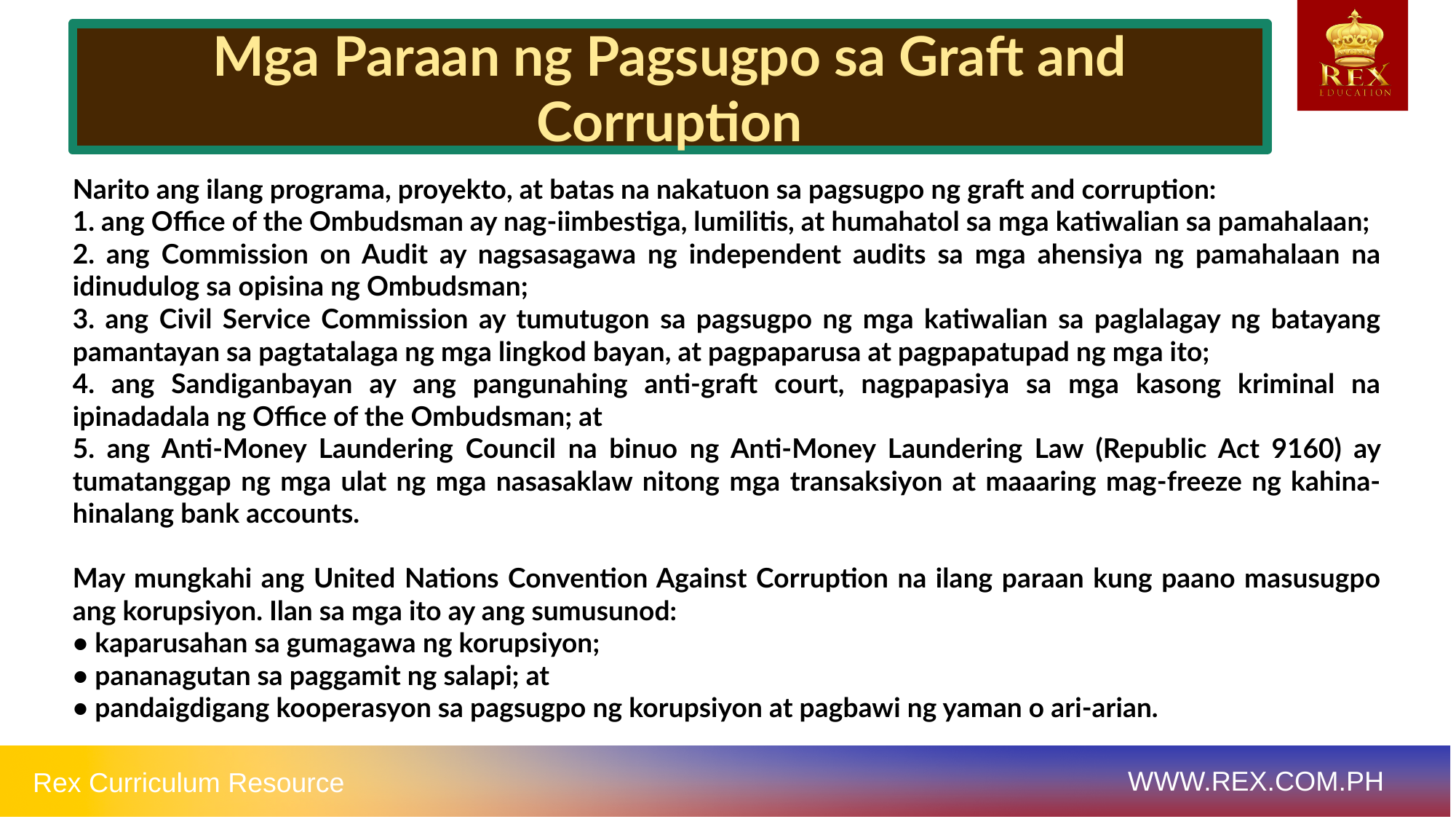

Mga Paraan ng Pagsugpo sa Graft and Corruption
# Narito ang ilang programa, proyekto, at batas na nakatuon sa pagsugpo ng graft and corruption:
1. ang Office of the Ombudsman ay nag-iimbestiga, lumilitis, at humahatol sa mga katiwalian sa pamahalaan;
2. ang Commission on Audit ay nagsasagawa ng independent audits sa mga ahensiya ng pamahalaan na idinudulog sa opisina ng Ombudsman;
3. ang Civil Service Commission ay tumutugon sa pagsugpo ng mga katiwalian sa paglalagay ng batayang pamantayan sa pagtatalaga ng mga lingkod bayan, at pagpaparusa at pagpapatupad ng mga ito;
4. ang Sandiganbayan ay ang pangunahing anti-graft court, nagpapasiya sa mga kasong kriminal na ipinadadala ng Office of the Ombudsman; at
5. ang Anti-Money Laundering Council na binuo ng Anti-Money Laundering Law (Republic Act 9160) ay tumatanggap ng mga ulat ng mga nasasaklaw nitong mga transaksiyon at maaaring mag-freeze ng kahina-hinalang bank accounts.

May mungkahi ang United Nations Convention Against Corruption na ilang paraan kung paano masusugpo ang korupsiyon. Ilan sa mga ito ay ang sumusunod:
• kaparusahan sa gumagawa ng korupsiyon;
• pananagutan sa paggamit ng salapi; at
• pandaigdigang kooperasyon sa pagsugpo ng korupsiyon at pagbawi ng yaman o ari-arian.